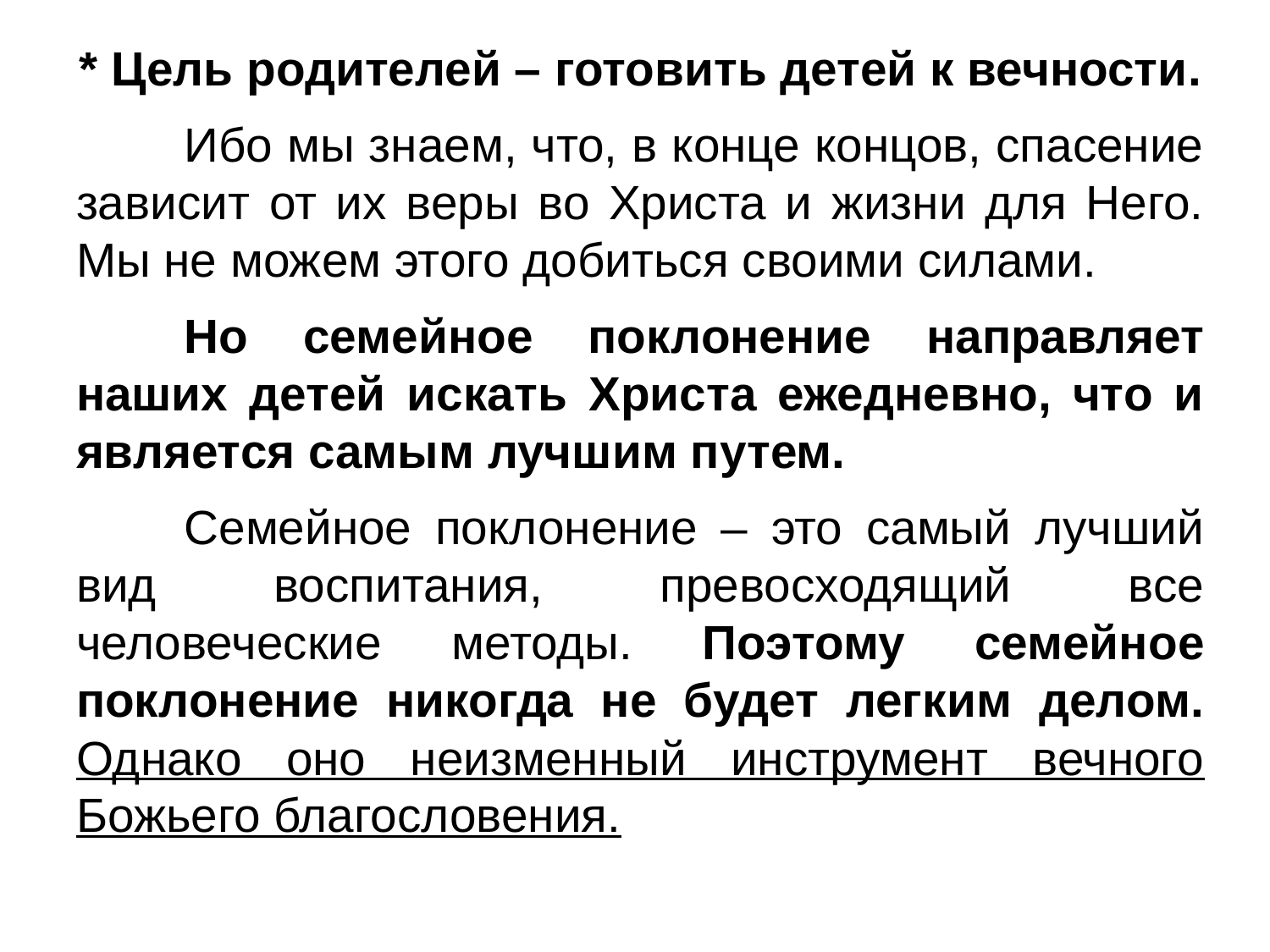

* Цель родителей – готовить детей к вечности.
	Ибо мы знаем, что, в конце концов, спасение зависит от их веры во Христа и жизни для Него. Мы не можем этого добиться своими силами.
	Но семейное поклонение направляет наших детей искать Христа ежедневно, что и является самым лучшим путем.
	Семейное поклонение – это самый лучший вид воспитания, превосходящий все человеческие методы. Поэтому семейное поклонение никогда не будет легким делом. Однако оно неизменный инструмент вечного Божьего благословения.